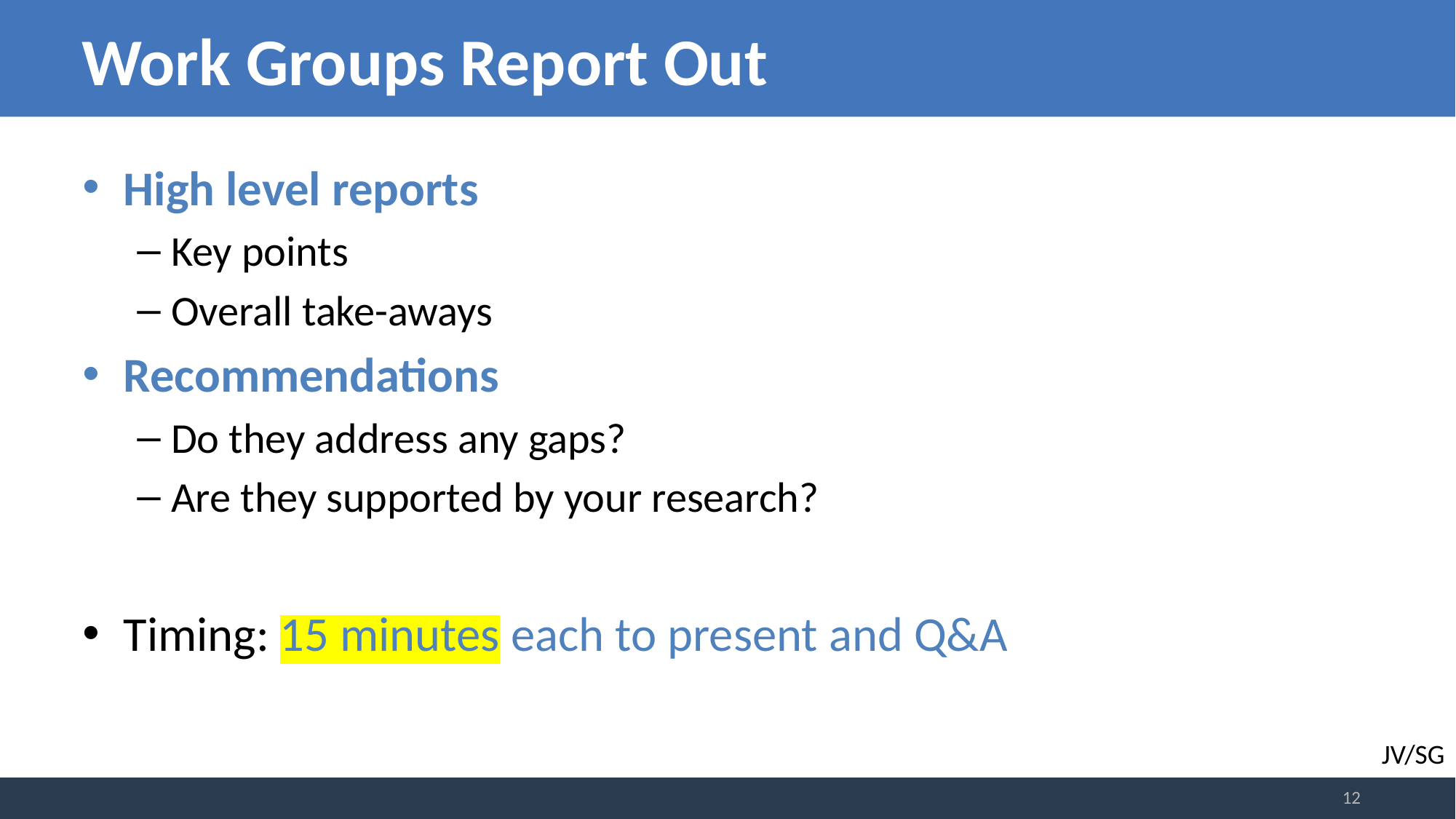

# Work Groups Report Out
High level reports
Key points
Overall take-aways
Recommendations
Do they address any gaps?
Are they supported by your research?

Timing: 15 minutes each to present and Q&A

JV/SG
12